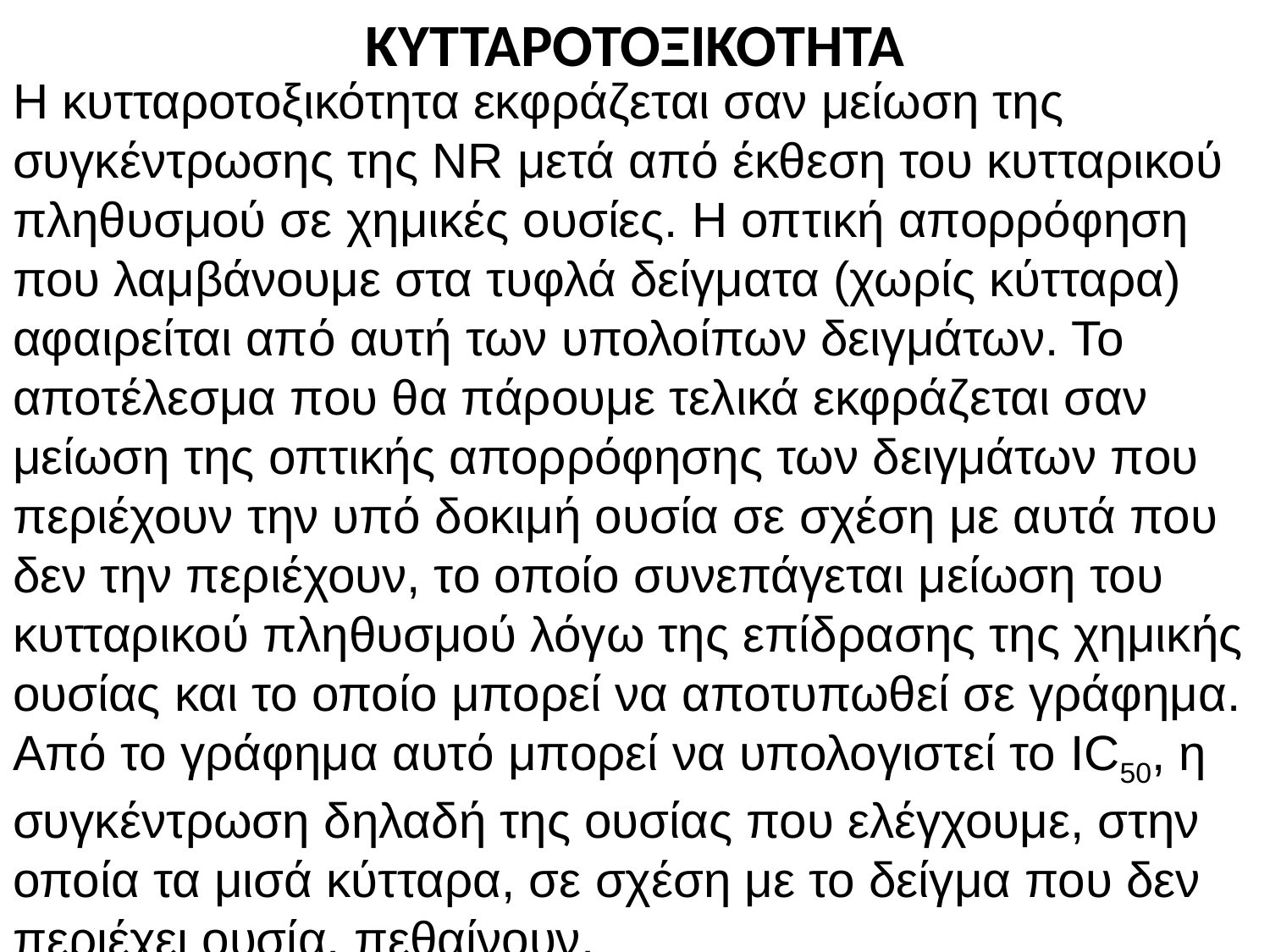

# ΚΥΤΤΑΡΟΤΟΞΙΚΟΤΗΤΑ
Η κυτταροτοξικότητα εκφράζεται σαν μείωση της συγκέντρωσης της NR μετά από έκθεση του κυτταρικού πληθυσμού σε χημικές ουσίες. Η οπτική απορρόφηση που λαμβάνουμε στα τυφλά δείγματα (χωρίς κύτταρα) αφαιρείται από αυτή των υπολοίπων δειγμάτων. Το αποτέλεσμα που θα πάρουμε τελικά εκφράζεται σαν μείωση της οπτικής απορρόφησης των δειγμάτων που περιέχουν την υπό δοκιμή ουσία σε σχέση με αυτά που δεν την περιέχουν, το οποίο συνεπάγεται μείωση του κυτταρικού πληθυσμού λόγω της επίδρασης της χημικής ουσίας και το οποίο μπορεί να αποτυπωθεί σε γράφημα. Από το γράφημα αυτό μπορεί να υπολογιστεί το IC50, η συγκέντρωση δηλαδή της ουσίας που ελέγχουμε, στην οποία τα μισά κύτταρα, σε σχέση με το δείγμα που δεν περιέχει ουσία, πεθαίνουν.